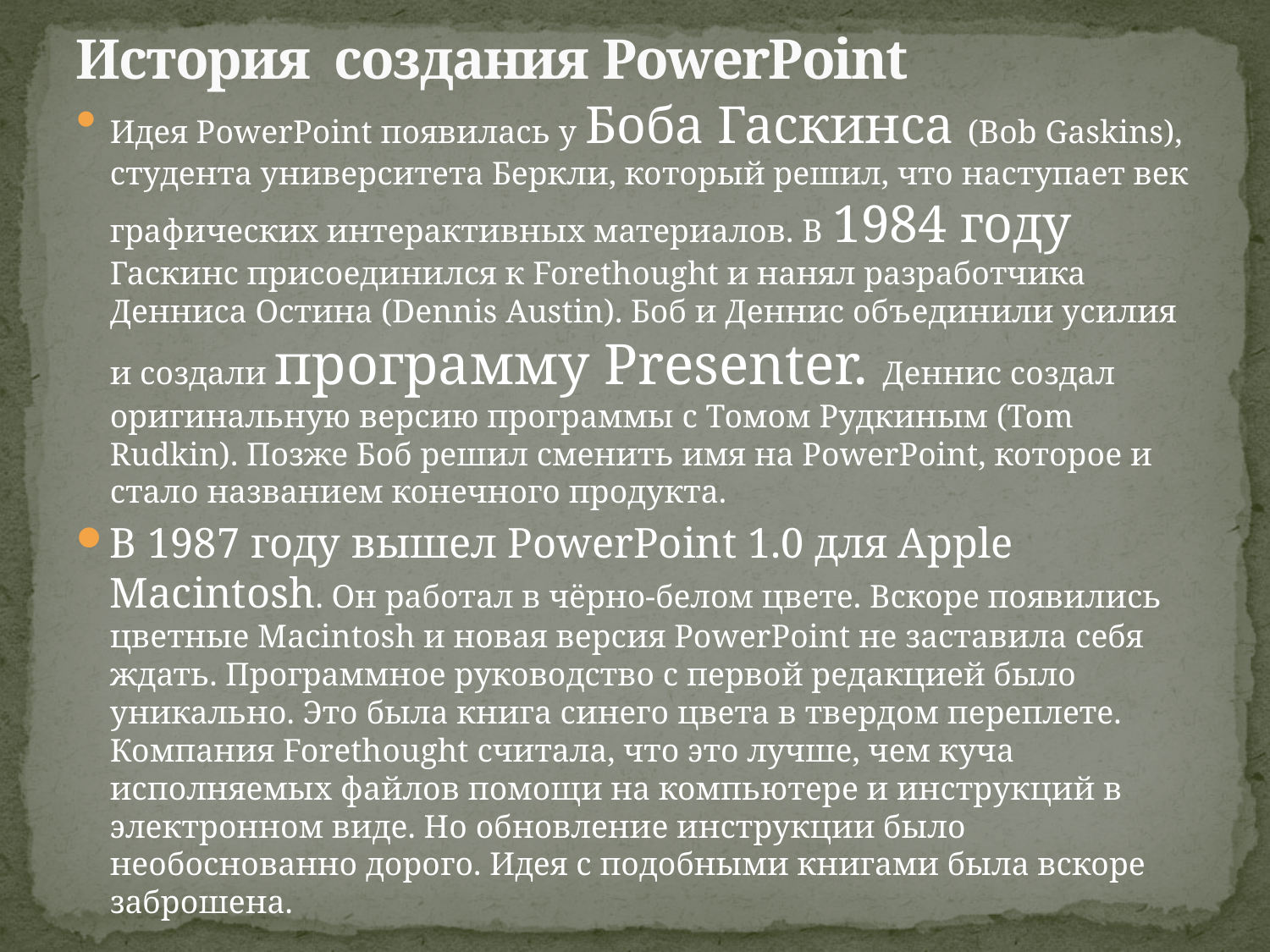

# История  создания PowerPoint
Идея PowerPoint появилась у Боба Гаскинса (Bob Gaskins), студента университета Беркли, который решил, что наступает век графических интерактивных материалов. В 1984 году Гаскинс присоединился к Forethought и нанял разработчика Денниса Остина (Dennis Austin). Боб и Деннис объединили усилия и создали программу Presenter. Деннис создал оригинальную версию программы с Томом Рудкиным (Tom Rudkin). Позже Боб решил сменить имя на PowerPoint, которое и стало названием конечного продукта.
В 1987 году вышел PowerPoint 1.0 для Apple Macintosh. Он работал в чёрно-белом цвете. Вскоре появились цветные Macintosh и новая версия PowerPoint не заставила себя ждать. Программное руководство с первой редакцией было уникально. Это была книга синего цвета в твердом переплете. Компания Forethought считала, что это лучше, чем куча исполняемых файлов помощи на компьютере и инструкций в электронном виде. Но обновление инструкции было необоснованно дорого. Идея с подобными книгами была вскоре заброшена.